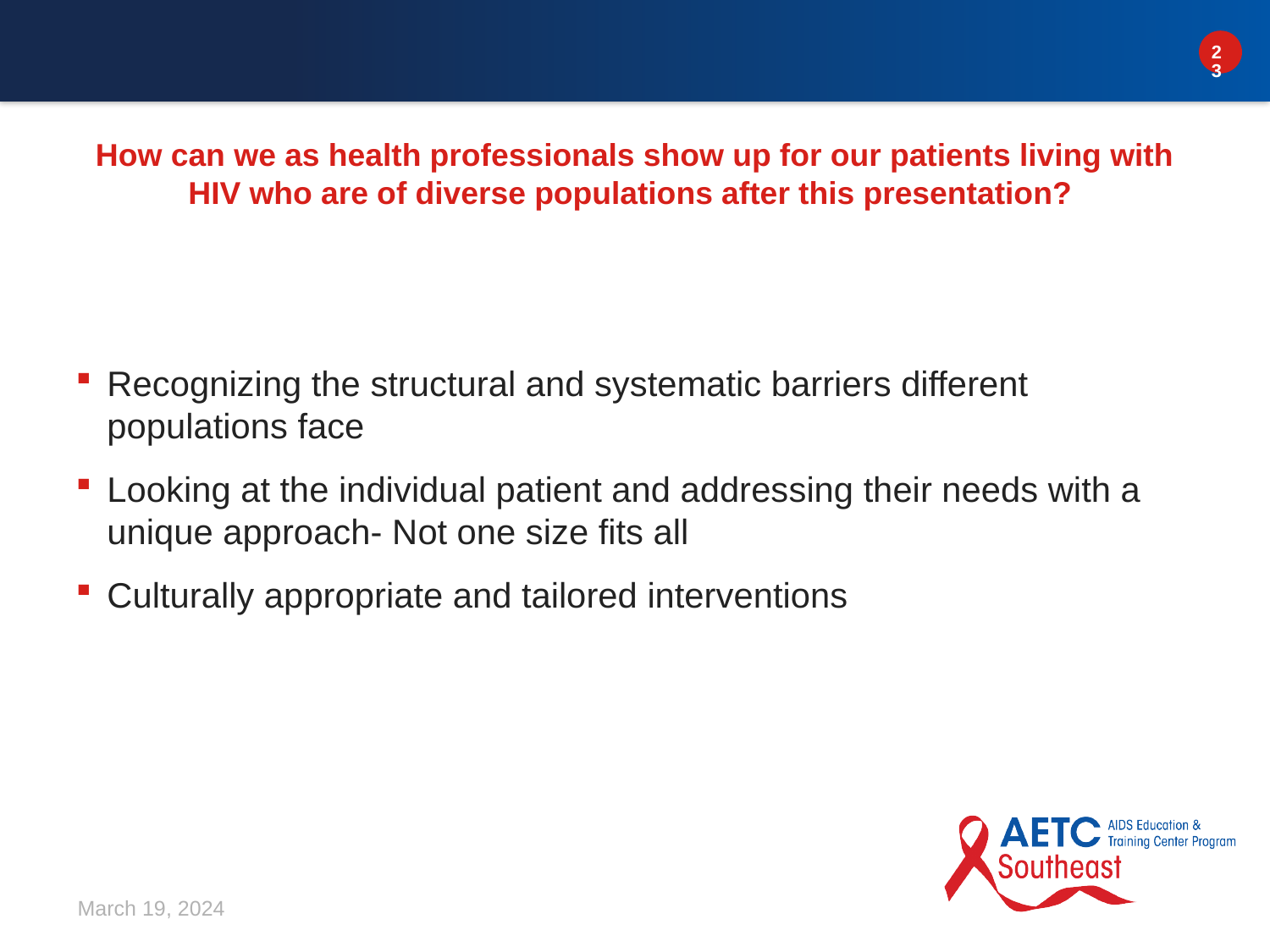

# How can we as health professionals show up for our patients living with HIV who are of diverse populations after this presentation?
Recognizing the structural and systematic barriers different populations face
Looking at the individual patient and addressing their needs with a unique approach- Not one size fits all
Culturally appropriate and tailored interventions

March 19, 2024